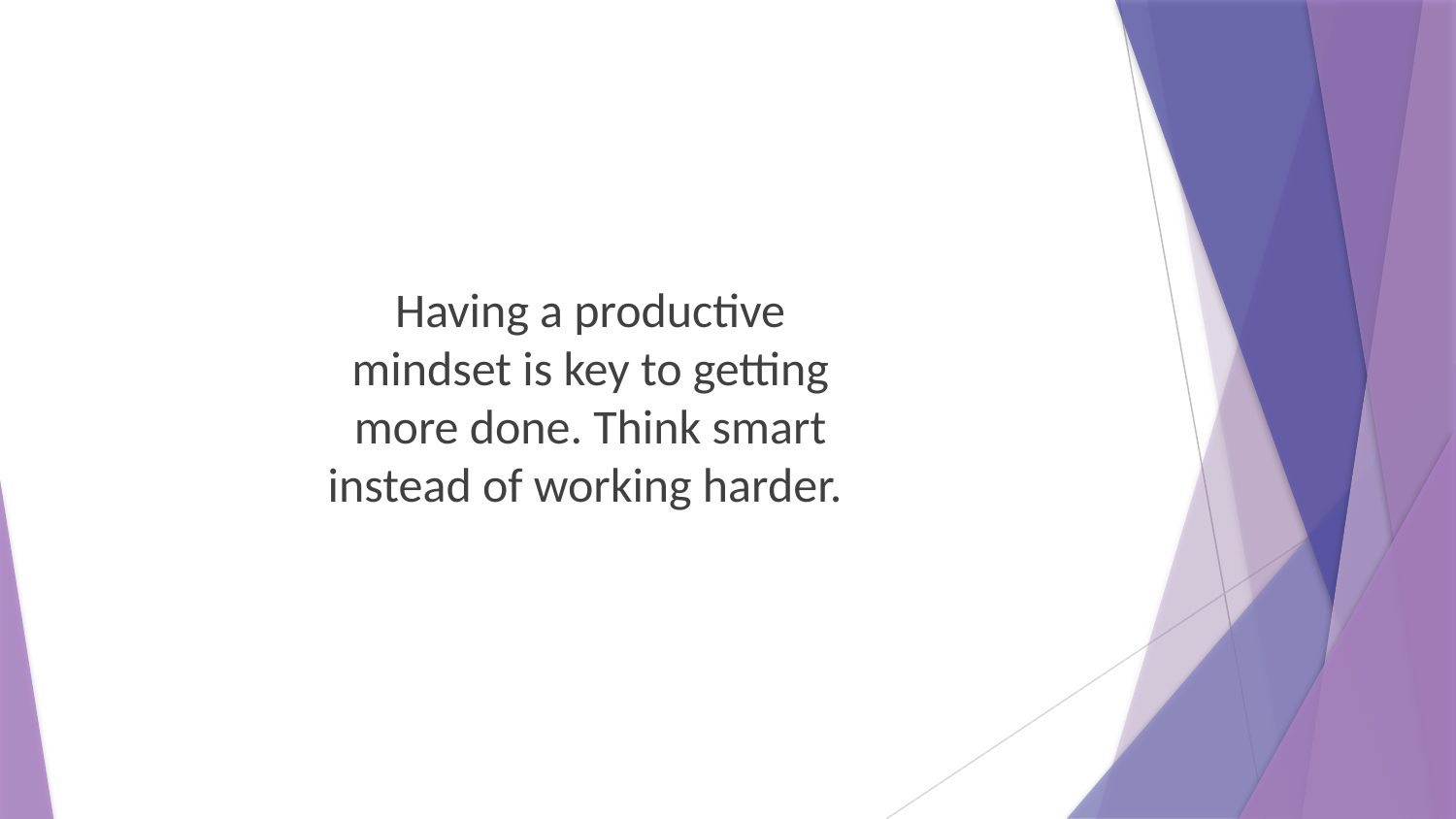

Having a productive mindset is key to getting more done. Think smart instead of working harder.